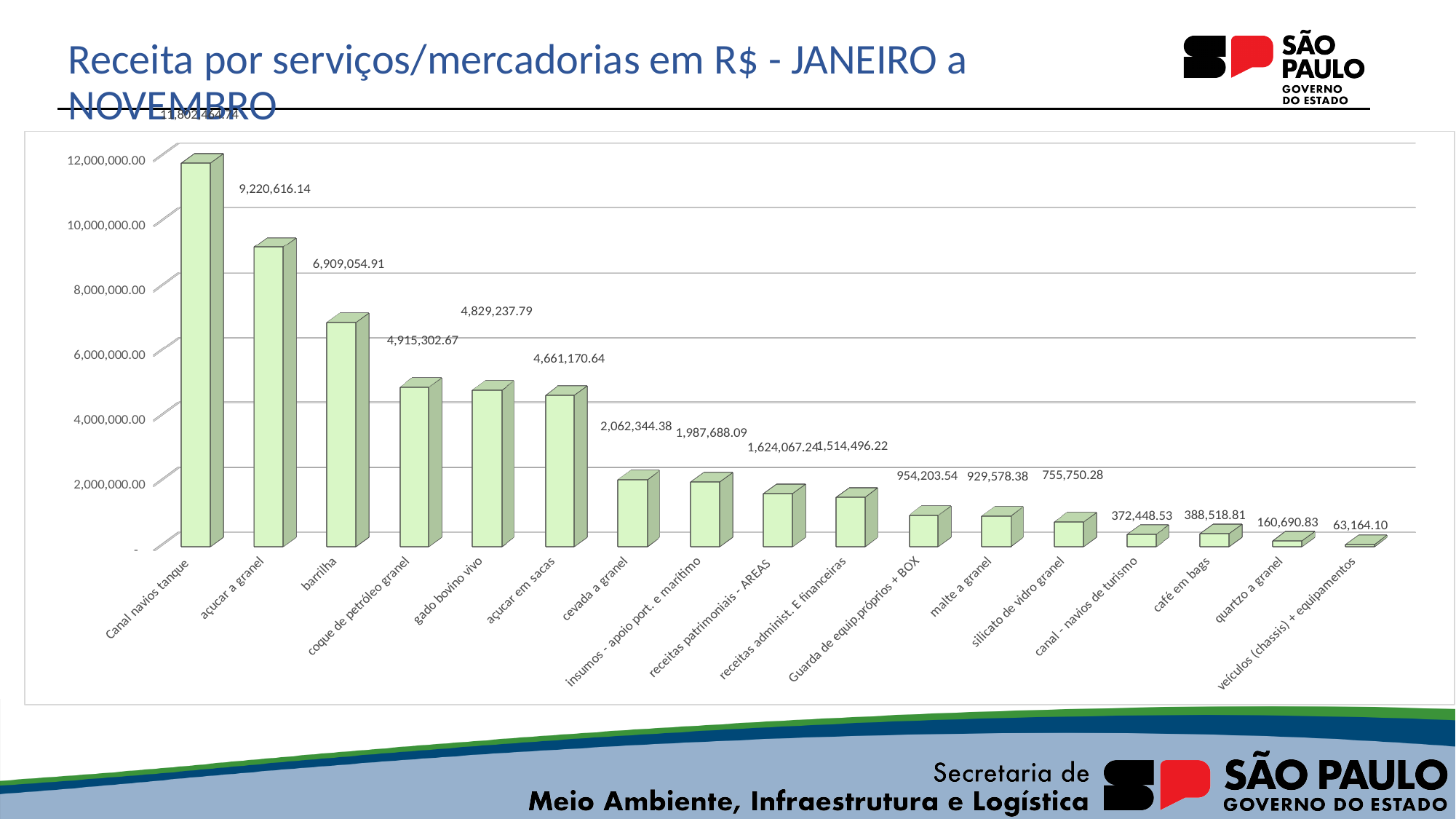

# Receita por serviços/mercadorias em R$ - JANEIRO a NOVEMBRO

[unsupported chart]